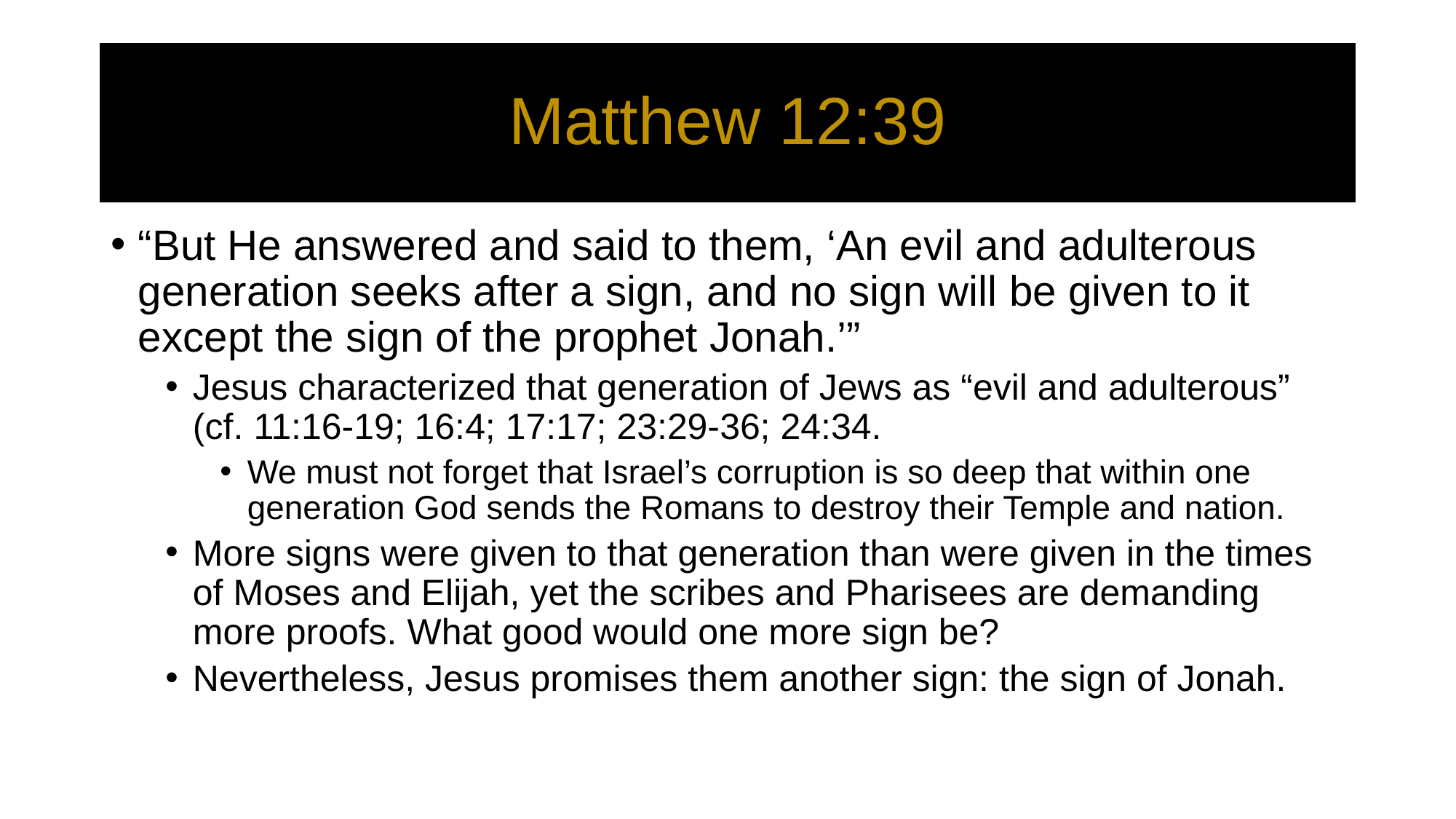

# Matthew 12:39
“But He answered and said to them, ‘An evil and adulterous generation seeks after a sign, and no sign will be given to it except the sign of the prophet Jonah.’”
Jesus characterized that generation of Jews as “evil and adulterous” (cf. 11:16-19; 16:4; 17:17; 23:29-36; 24:34.
We must not forget that Israel’s corruption is so deep that within one generation God sends the Romans to destroy their Temple and nation.
More signs were given to that generation than were given in the times of Moses and Elijah, yet the scribes and Pharisees are demanding more proofs. What good would one more sign be?
Nevertheless, Jesus promises them another sign: the sign of Jonah.